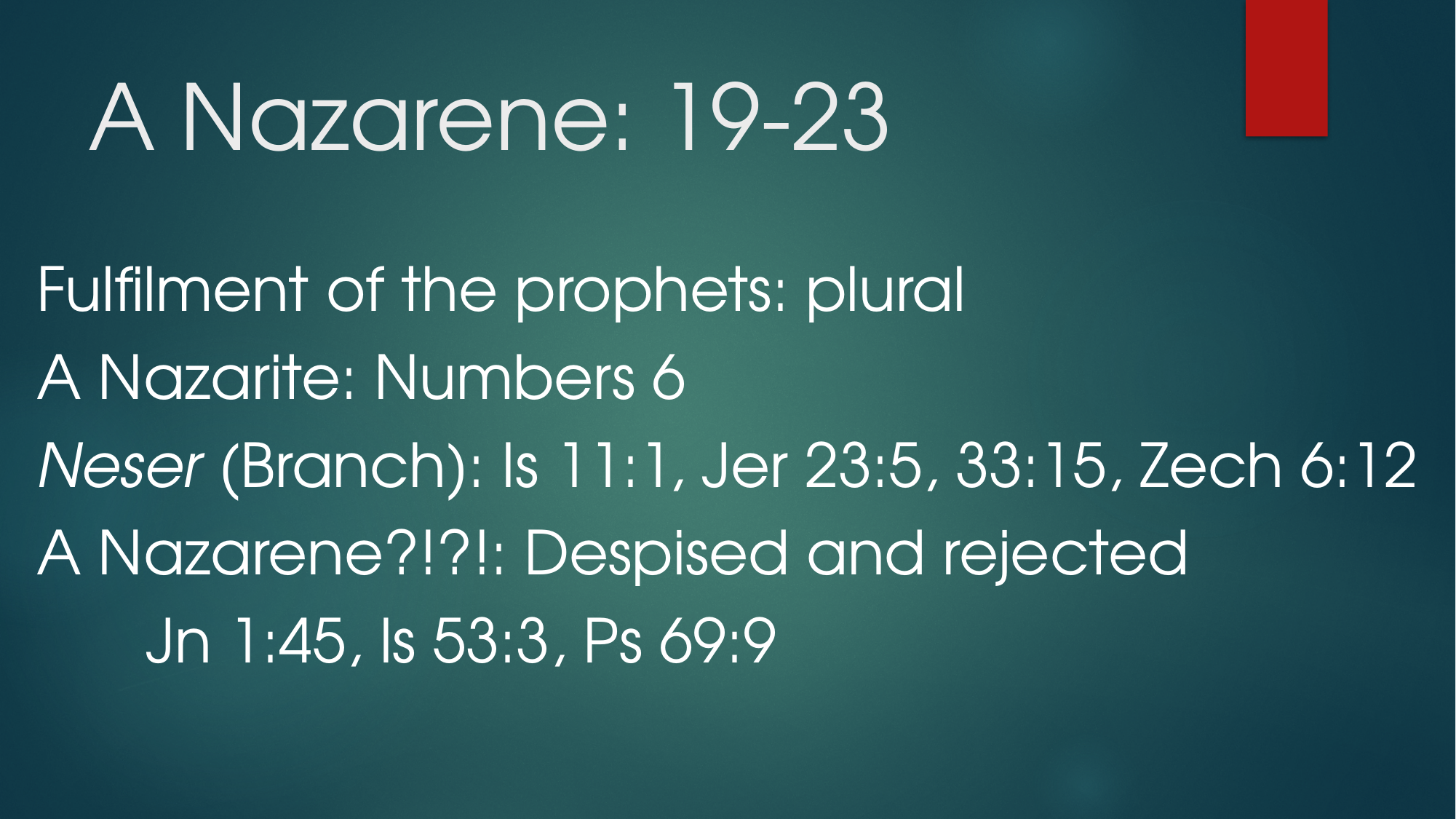

# A Nazarene: 19-23
Fulfilment of the prophets: plural
A Nazarite: Numbers 6
Neser (Branch): Is 11:1, Jer 23:5, 33:15, Zech 6:12
A Nazarene?!?!: Despised and rejected
	Jn 1:45, Is 53:3, Ps 69:9